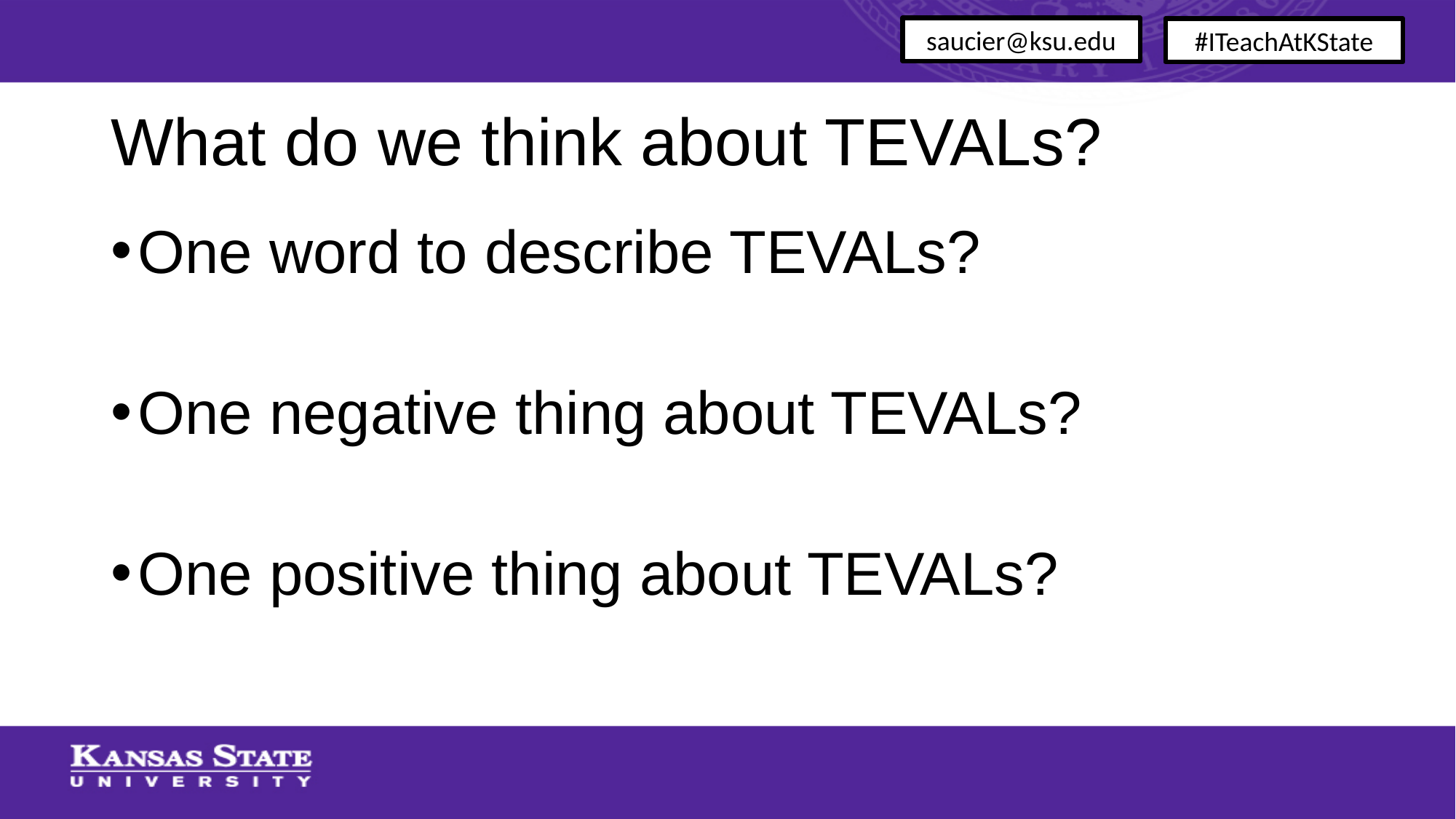

saucier@ksu.edu
#ITeachAtKState
# What do we think about TEVALs?
One word to describe TEVALs?

One negative thing about TEVALs?

One positive thing about TEVALs?